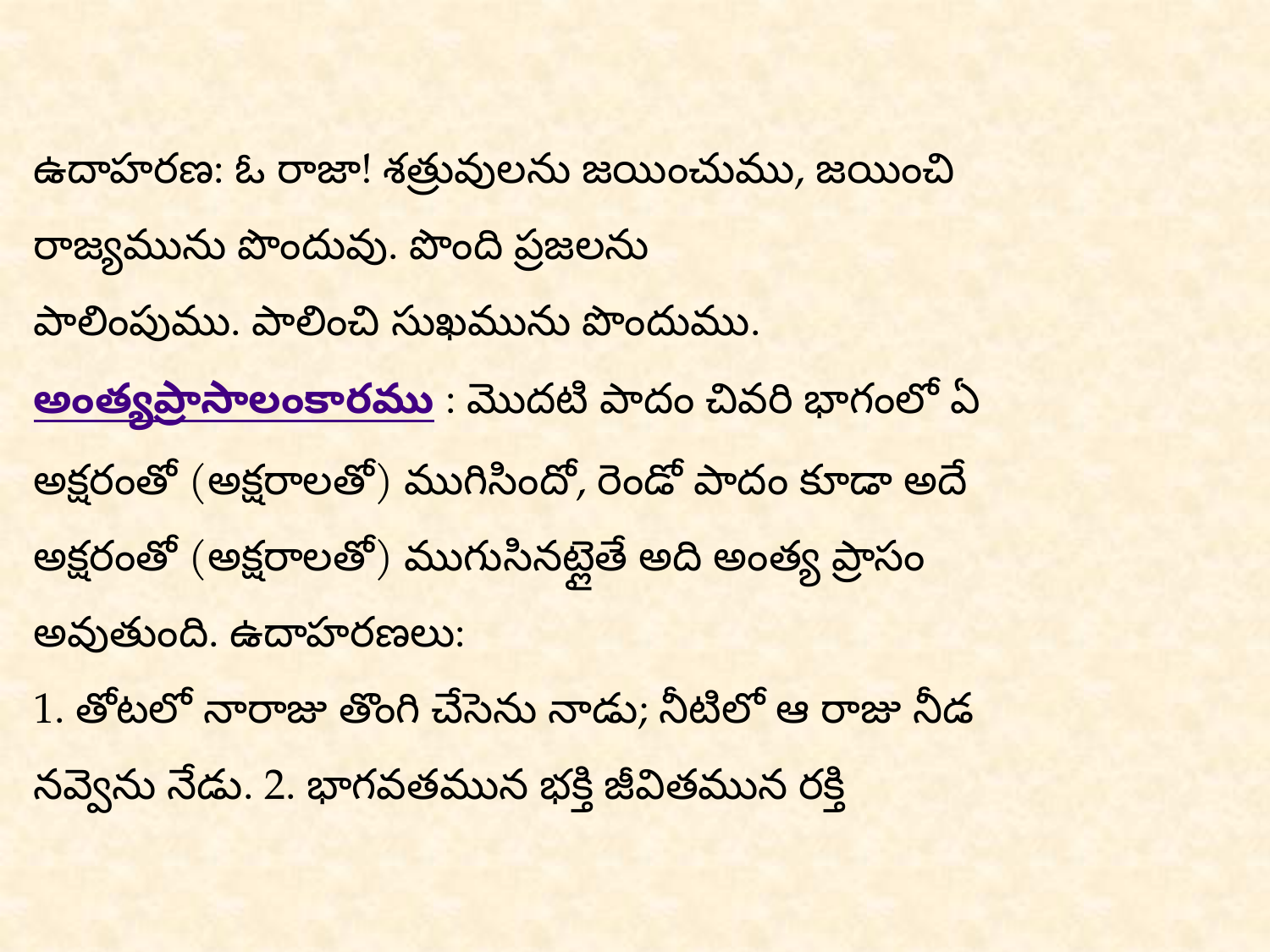

ఉదాహరణ: ఓ రాజా! శత్రువులను జయించుము, జయించి రాజ్యమును పొందువు. పొంది ప్రజలను
పాలింపుము. పాలించి సుఖమును పొందుము.
అంత్యప్రాసాలంకారము : మొదటి పాదం చివరి భాగంలో ఏ అక్షరంతో (అక్షరాలతో) ముగిసిందో, రెండో పాదం కూడా అదే అక్షరంతో (అక్షరాలతో) ముగుసినట్లైతే అది అంత్య ప్రాసం అవుతుంది. ఉదాహరణలు:
1. తోటలో నారాజు తొంగి చేసెను నాడు; నీటిలో ఆ రాజు నీడ నవ్వెను నేడు. 2. భాగవతమున భక్తి జీవితమున రక్తి